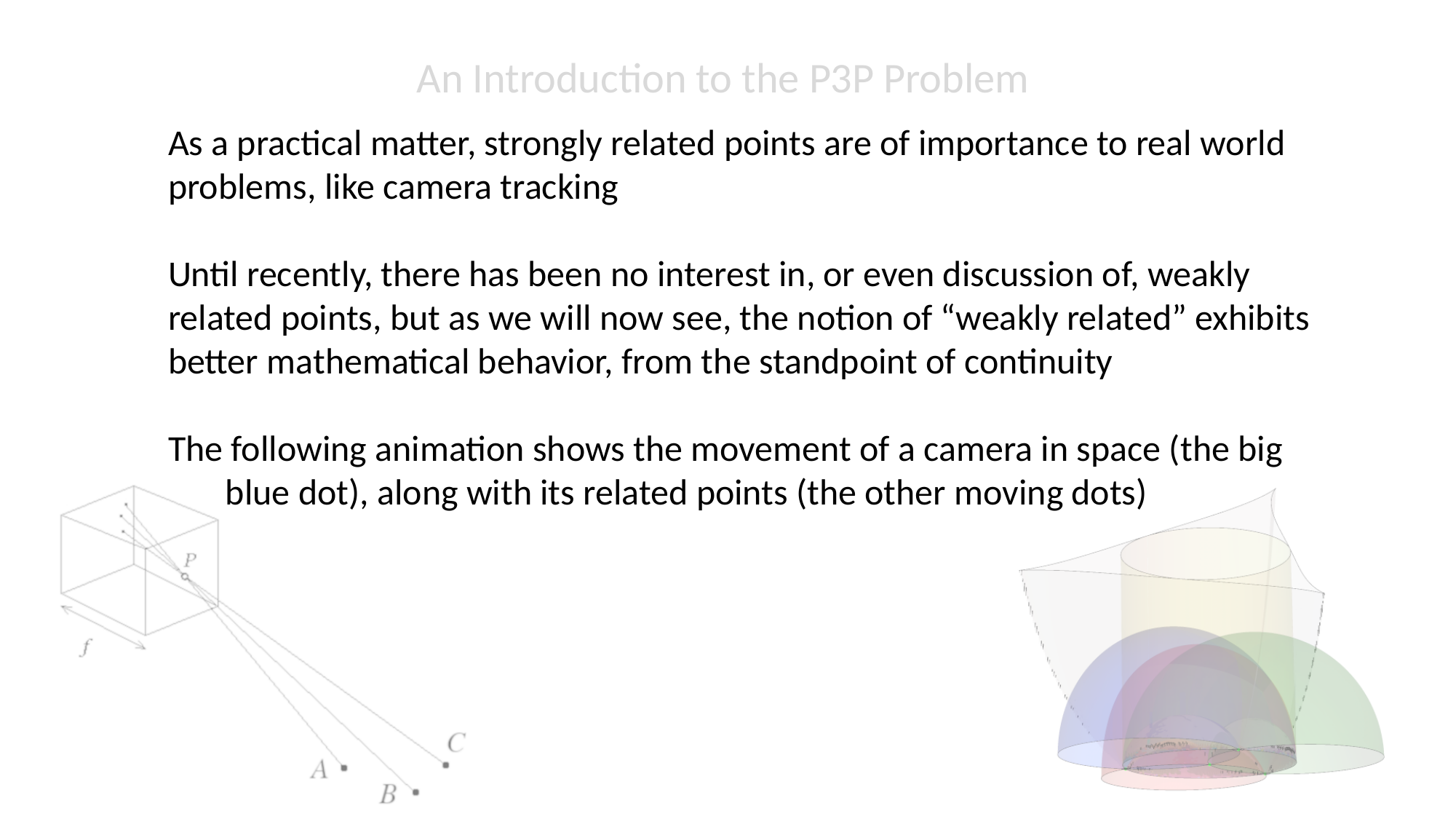

An Introduction to the P3P Problem
As a practical matter, strongly related points are of importance to real world problems, like camera tracking

Until recently, there has been no interest in, or even discussion of, weakly related points, but as we will now see, the notion of “weakly related” exhibits better mathematical behavior, from the standpoint of continuity

The following animation shows the movement of a camera in space (the big
       blue dot), along with its related points (the other moving dots)